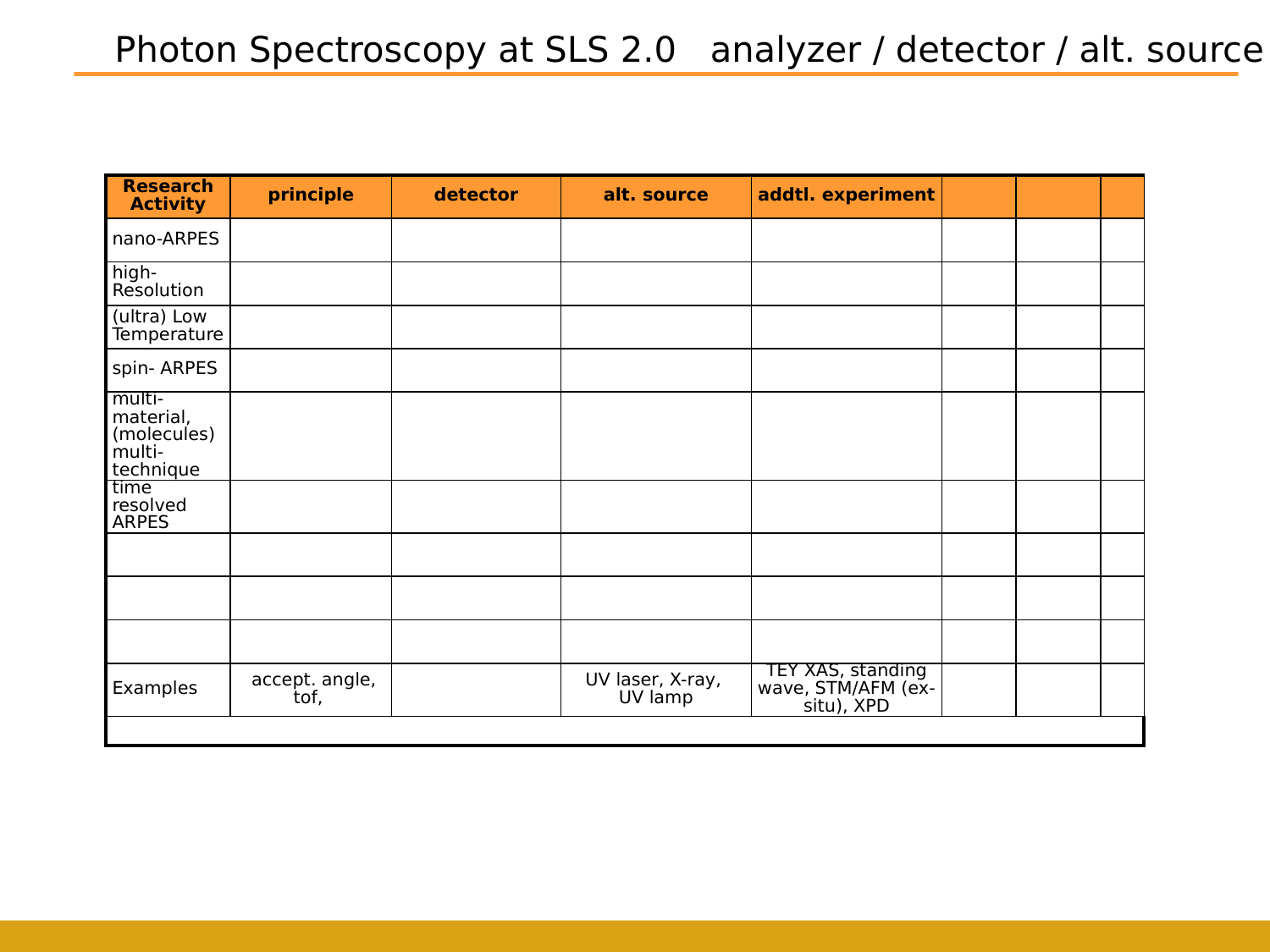

Photon Spectroscopy at SLS 2.0   analyzer / detector / alt. source

| Research Activity | principle | detector | alt. source | addtl. experiment |  |  |  |
| --- | --- | --- | --- | --- | --- | --- | --- |
| nano-ARPES |  |  |  |  |  |  |  |
| high-Resolution |  |  |  |  |  |  |  |
| (ultra) Low Temperature |  |  |  |  |  |  |  |
| spin- ARPES |  |  |  |  |  |  |  |
| multi-material, (molecules) multi-technique |  |  |  |  |  |  |  |
| time resolved ARPES |  |  |  |  |  |  |  |
|  |  |  |  |  |  |  |  |
|  |  |  |  |  |  |  |  |
|  |  |  |  |  |  |  |  |
| Examples | accept. angle, tof, |  | UV laser, X-ray, UV lamp | TEY XAS, standing wave, STM/AFM (ex-situ), XPD |  |  |  |
|  |  |  |  |  |  |  |  |